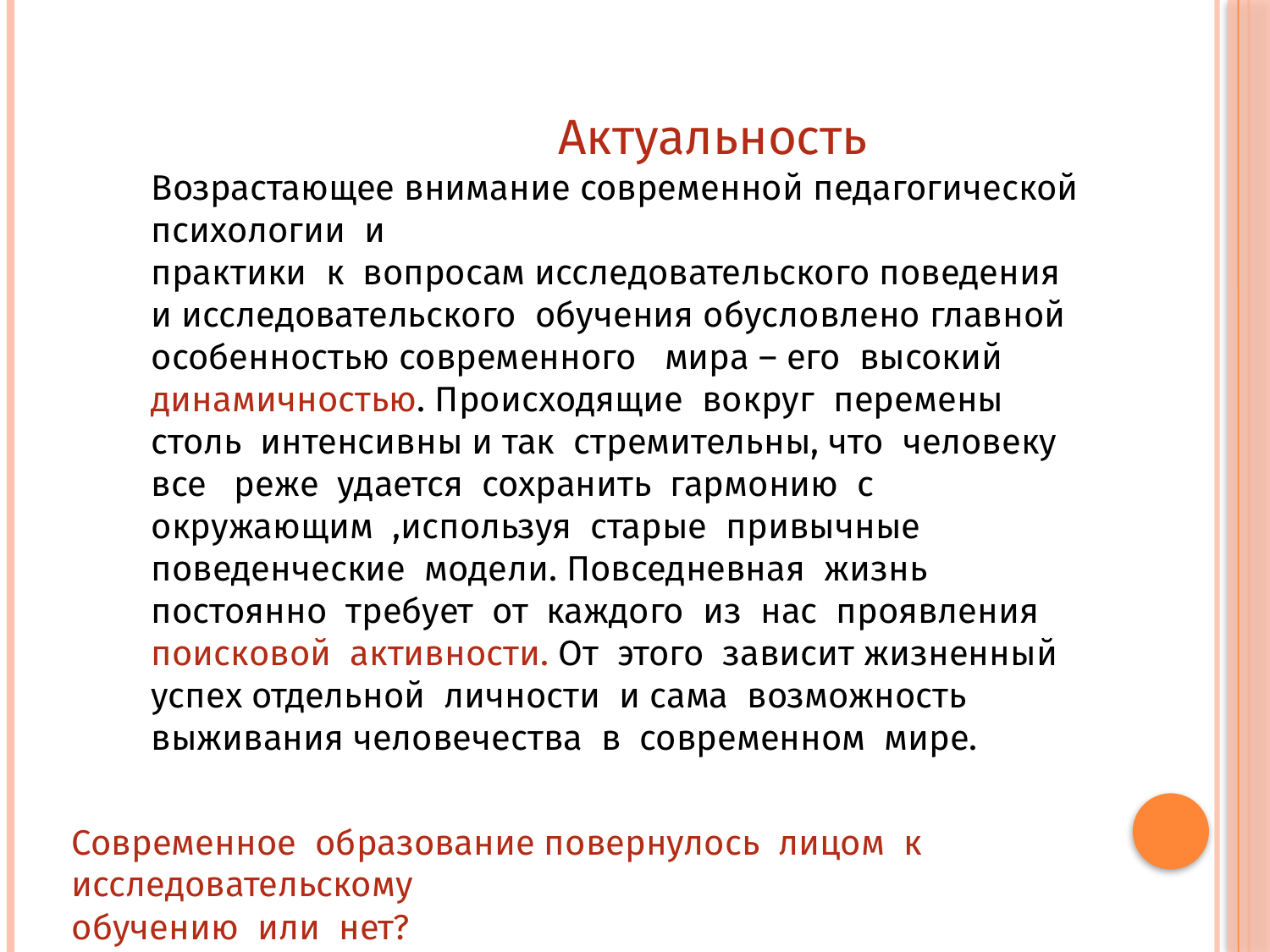

Возрастающее внимание современной педагогической  психологии  и
практики  к  вопросам исследовательского поведения и исследовательского  обучения обусловлено главной  особенностью современного   мира – его  высокий  динамичностью. Происходящие  вокруг  перемены столь  интенсивны и так  стремительны, что  человеку все   реже  удается  сохранить  гармонию  с  окружающим  ,используя  старые  привычные  поведенческие  модели. Повседневная  жизнь постоянно  требует  от  каждого  из  нас  проявления  поисковой  активности. От  этого  зависит жизненный  успех отдельной  личности  и сама  возможность выживания человечества  в  современном  мире.
Актуальность
Современное  образование повернулось  лицом  к  исследовательскому
обучению  или  нет?